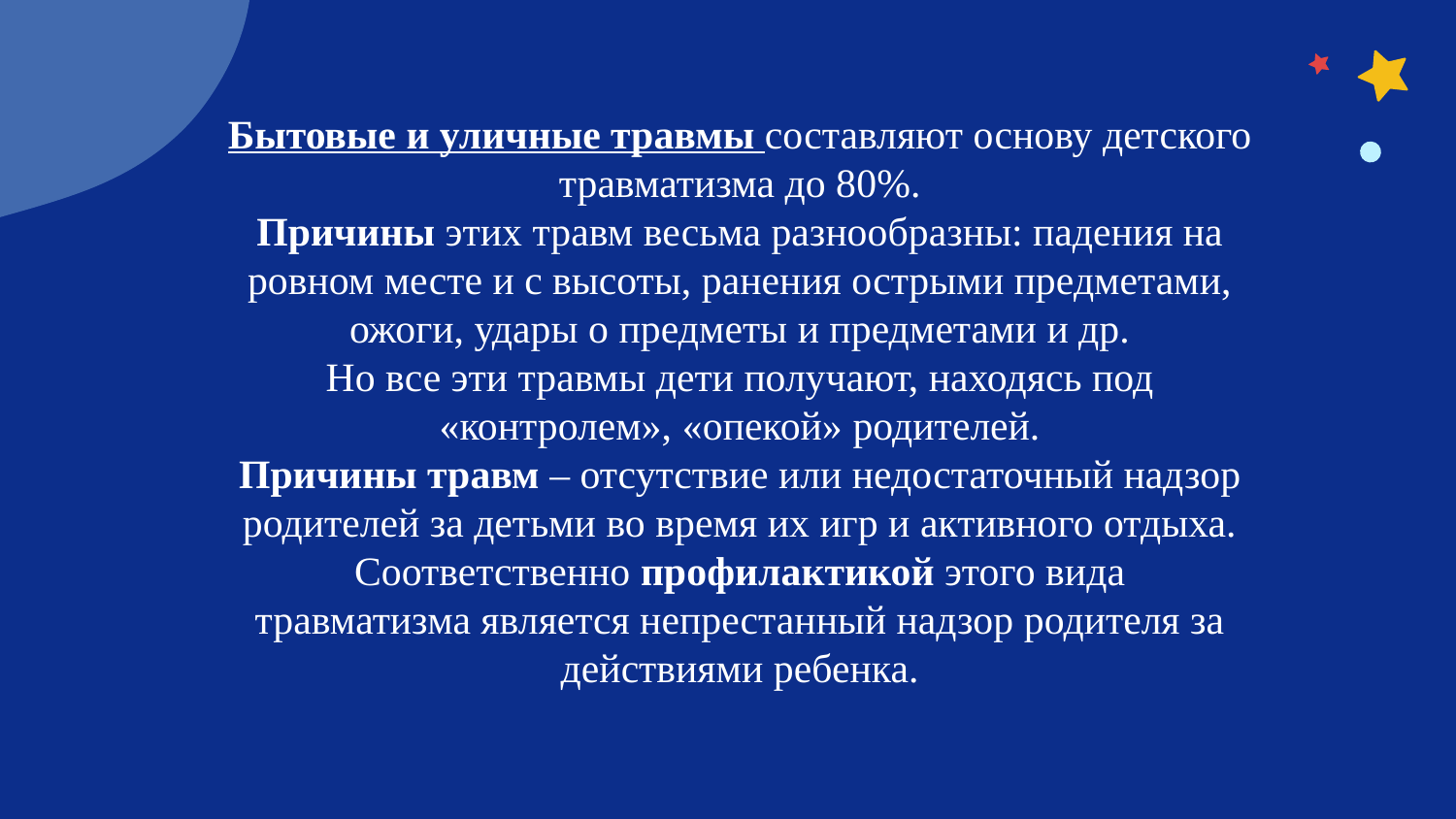

# Бытовые и уличные травмы составляют основу детского травматизма до 80%. Причины этих травм весьма разнообразны: падения на ровном месте и с высоты, ранения острыми предметами, ожоги, удары о предметы и предметами и др. Но все эти травмы дети получают, находясь под «контролем», «опекой» родителей. Причины травм – отсутствие или недостаточный надзор родителей за детьми во время их игр и активного отдыха. Соответственно профилактикой этого вида травматизма является непрестанный надзор родителя за действиями ребенка.